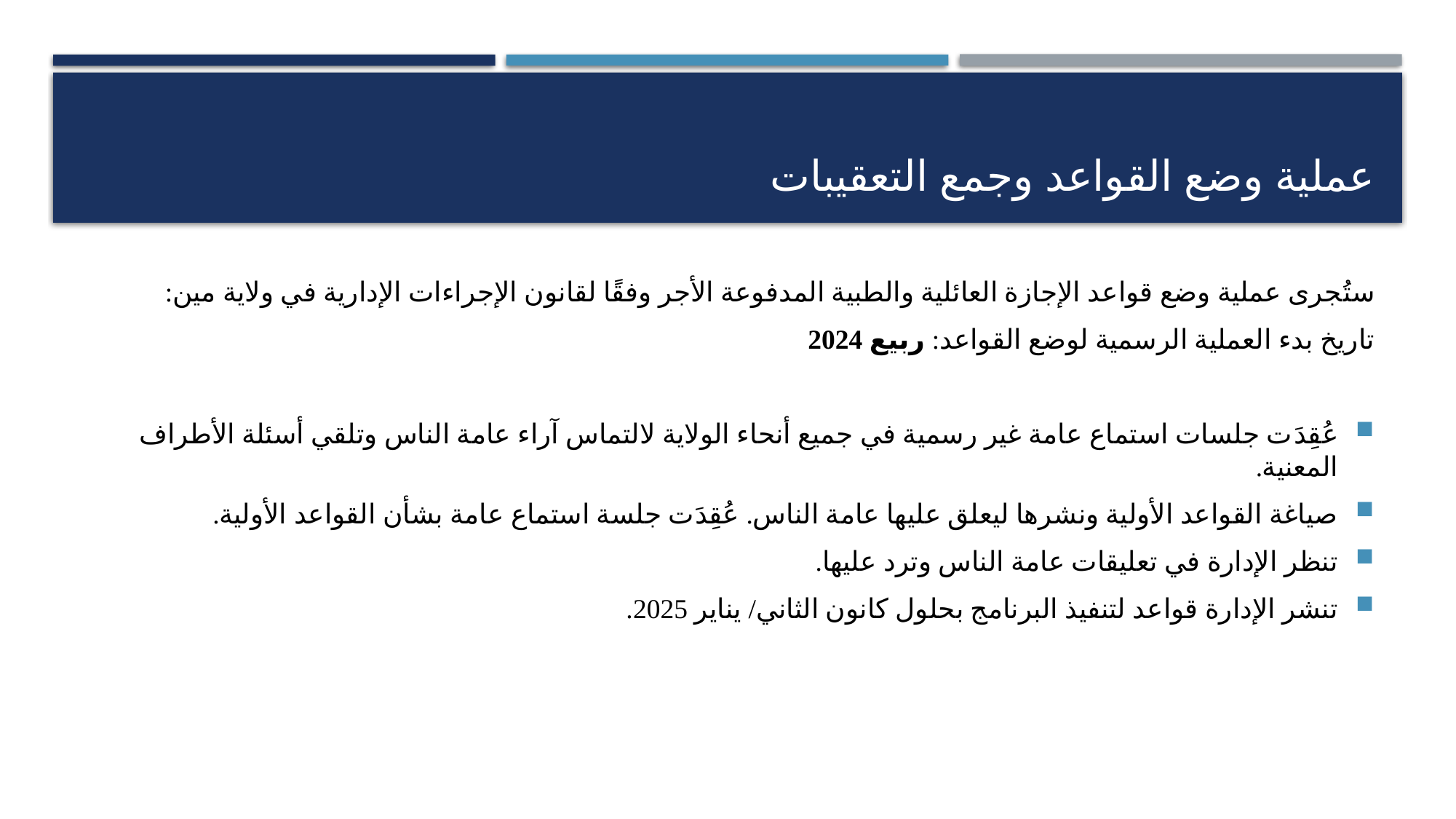

# عملية وضع القواعد وجمع التعقيبات
ستُجرى عملية وضع قواعد الإجازة العائلية والطبية المدفوعة الأجر وفقًا لقانون الإجراءات الإدارية في ولاية مين:
تاريخ بدء العملية الرسمية لوضع القواعد: ربيع 2024

عُقِدَت جلسات استماع عامة غير رسمية في جميع أنحاء الولاية لالتماس آراء عامة الناس وتلقي أسئلة الأطراف المعنية.
صياغة القواعد الأولية ونشرها ليعلق عليها عامة الناس. عُقِدَت جلسة استماع عامة بشأن القواعد الأولية.
تنظر الإدارة في تعليقات عامة الناس وترد عليها.
تنشر الإدارة قواعد لتنفيذ البرنامج بحلول كانون الثاني/ يناير 2025.